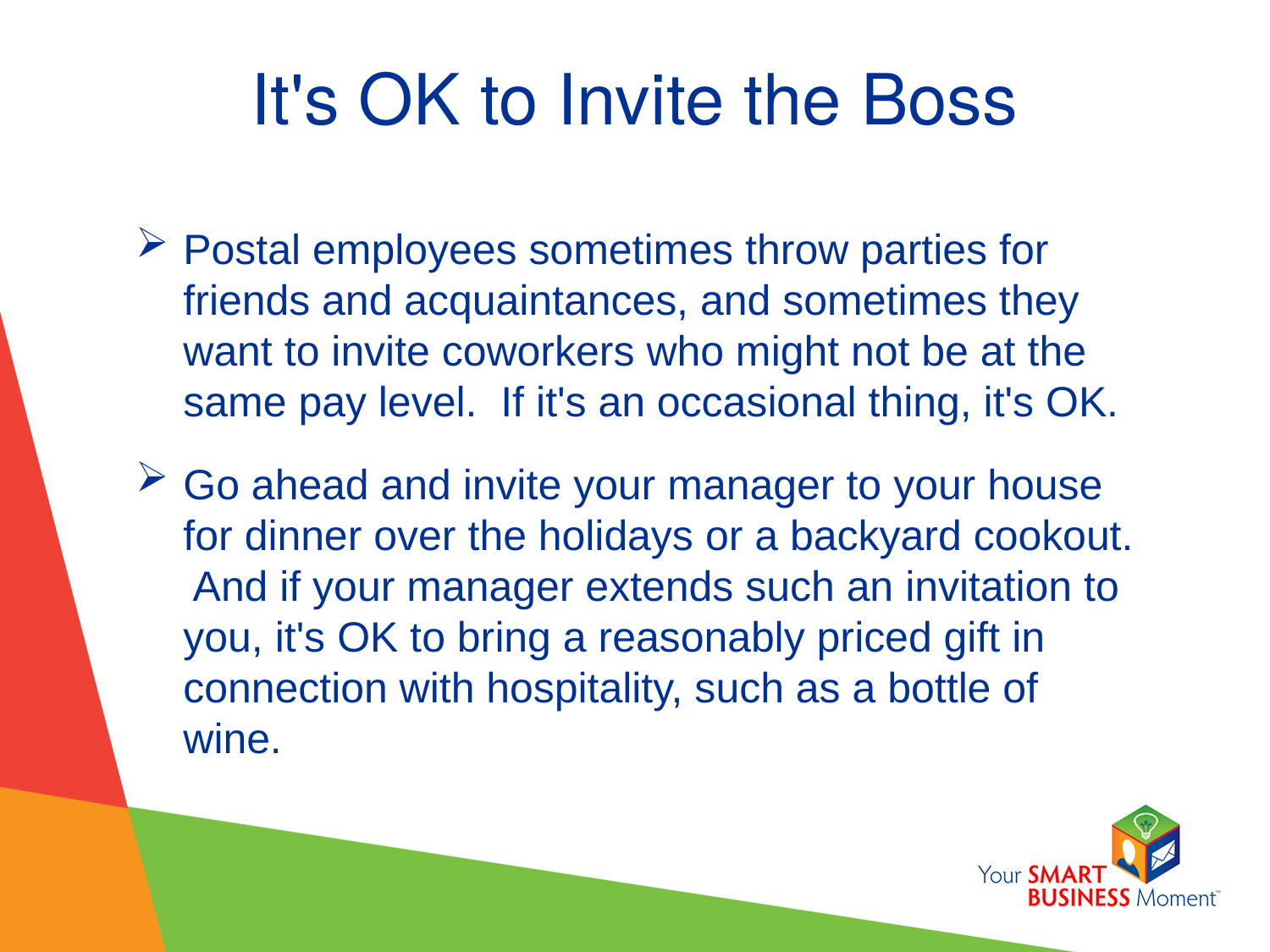

# It's OK to Invite the Boss

Postal employees sometimes throw parties for friends and acquaintances, and sometimes they want to invite coworkers who might not be at the same pay level.  If it's an occasional thing, it's OK.
Go ahead and invite your manager to your house for dinner over the holidays or a backyard cookout.  And if your manager extends such an invitation to you, it's OK to bring a reasonably priced gift in connection with hospitality, such as a bottle of wine.